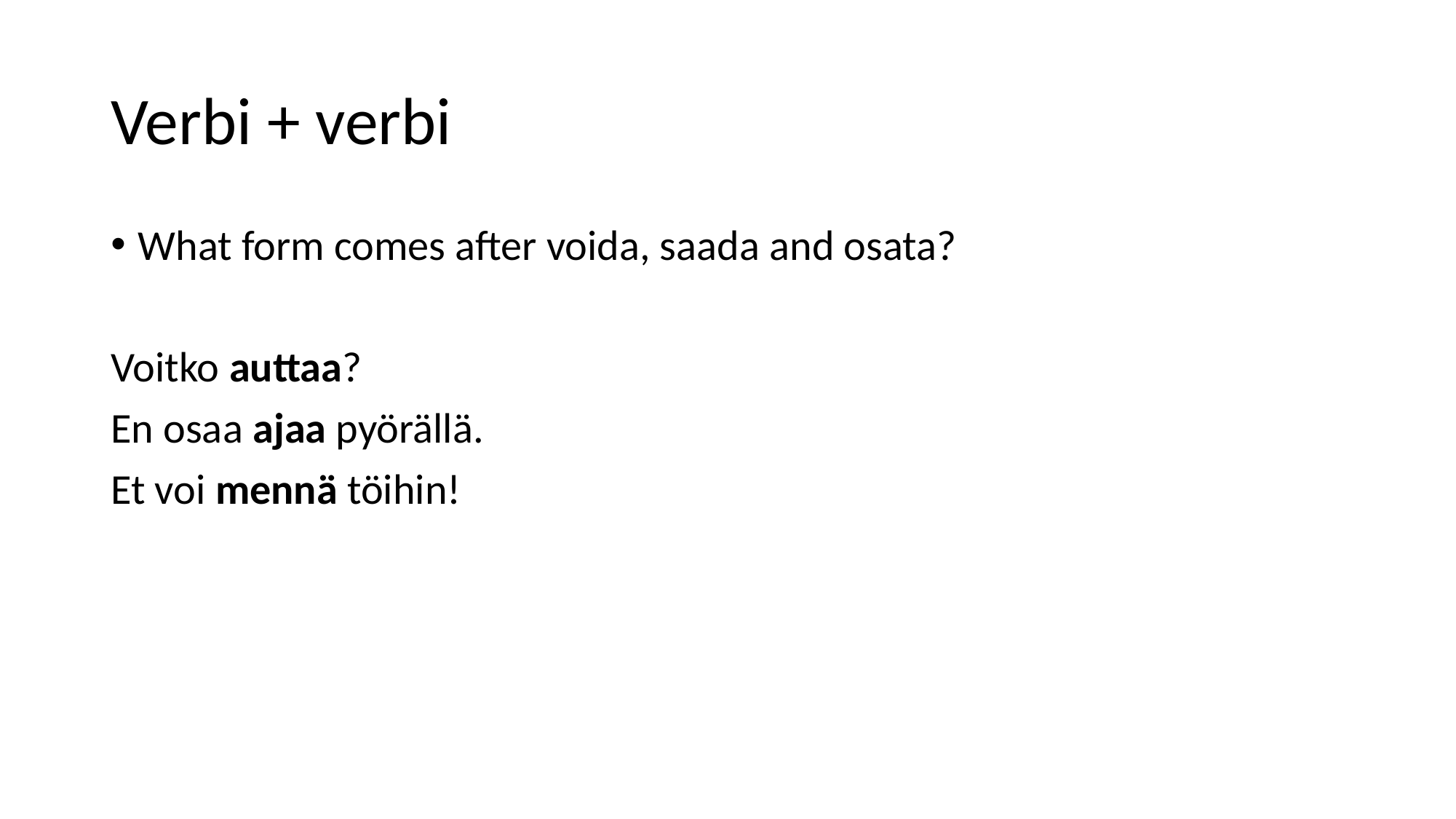

# Verbi + verbi
What form comes after voida, saada and osata?

Voitko auttaa?
En osaa ajaa pyörällä.
Et voi mennä töihin!